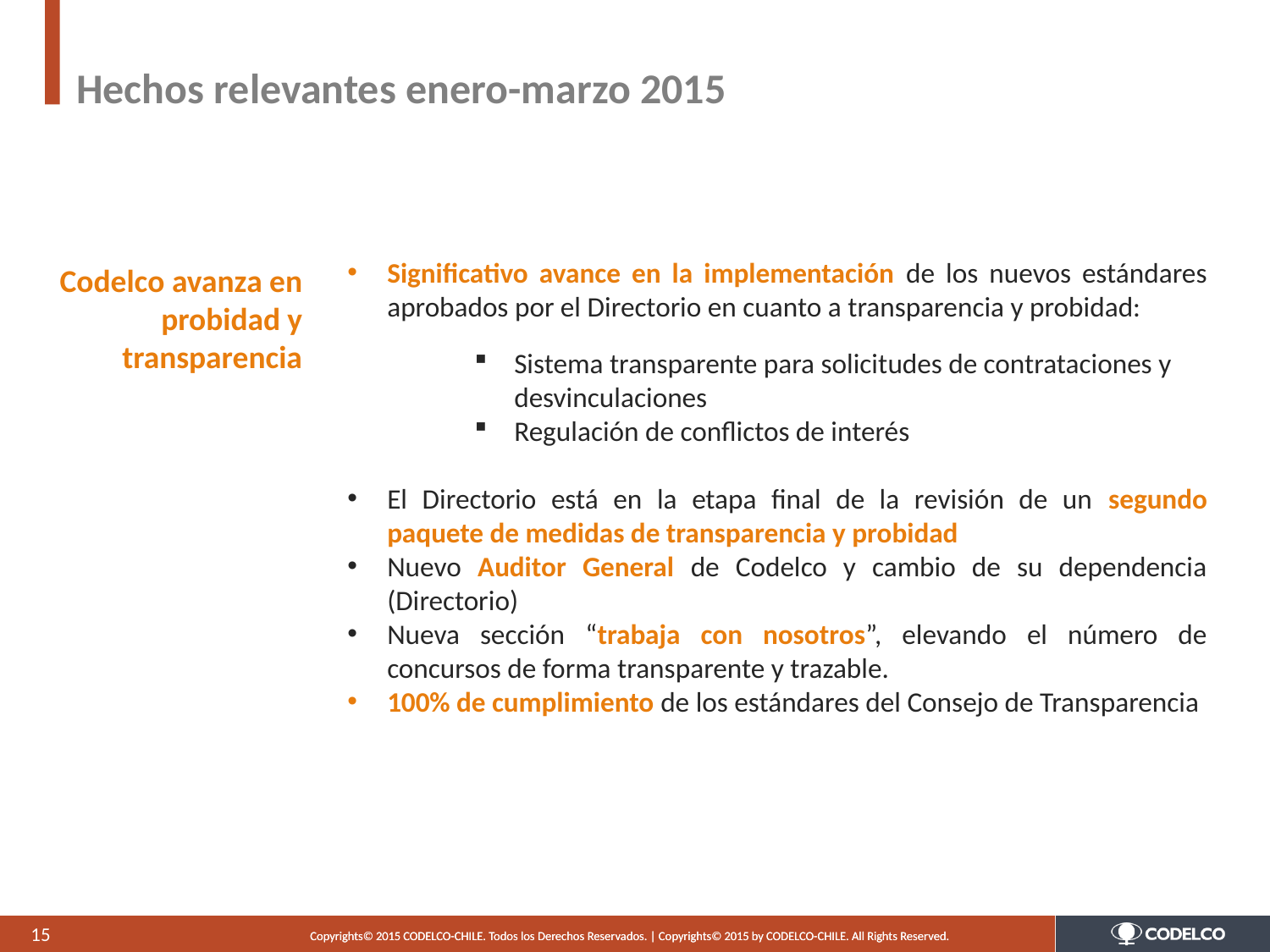

# Hechos relevantes enero-marzo 2015
Significativo avance en la implementación de los nuevos estándares aprobados por el Directorio en cuanto a transparencia y probidad:

Sistema transparente para solicitudes de contrataciones y desvinculaciones
Regulación de conflictos de interés

El Directorio está en la etapa final de la revisión de un segundo paquete de medidas de transparencia y probidad
Nuevo Auditor General de Codelco y cambio de su dependencia (Directorio)
Nueva sección “trabaja con nosotros”, elevando el número de concursos de forma transparente y trazable.
100% de cumplimiento de los estándares del Consejo de Transparencia
Codelco avanza en probidad y transparencia
15